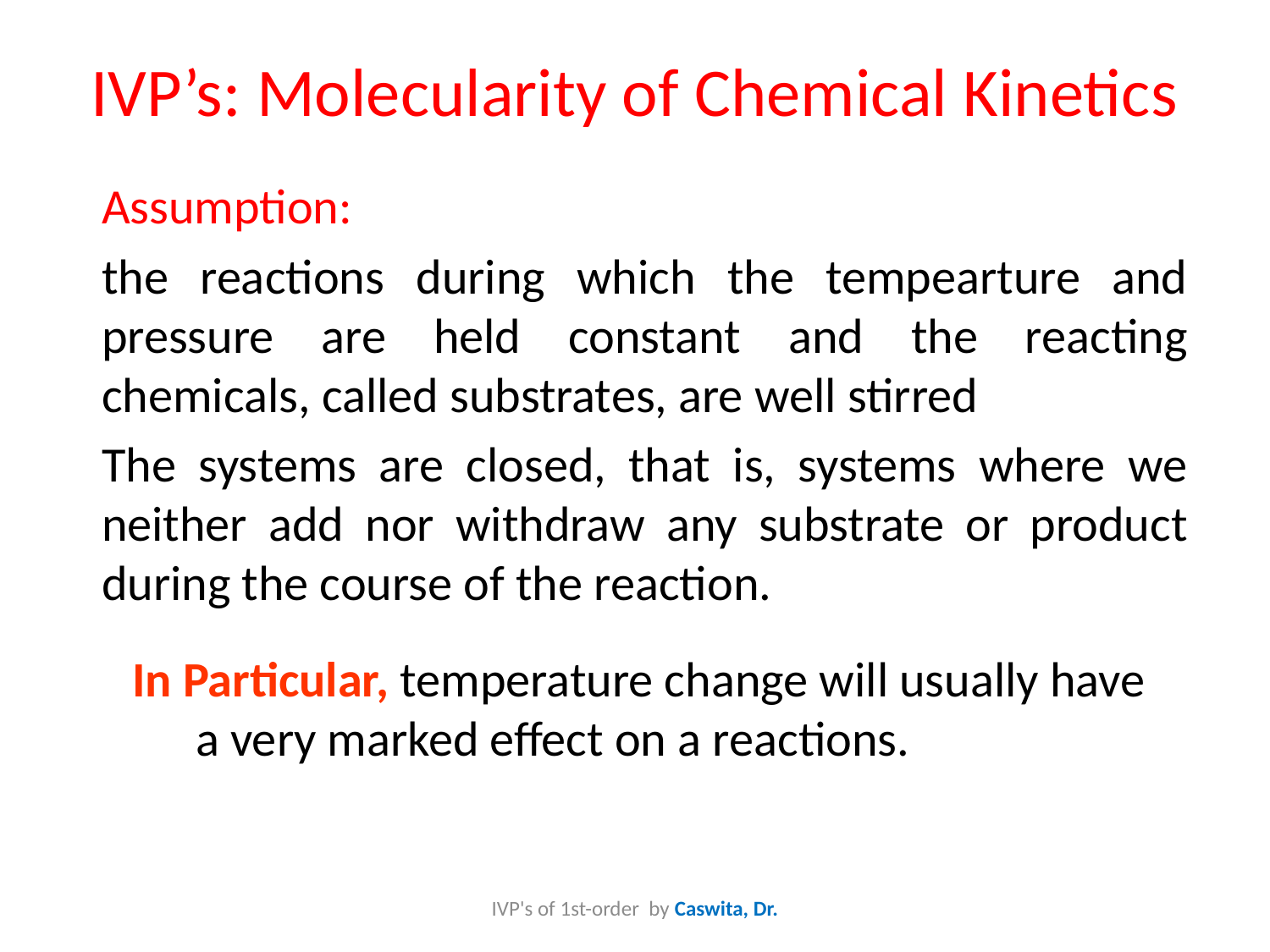

# IVP’s: Molecularity of Chemical Kinetics
Assumption:
the reactions during which the tempearture and pressure are held constant and the reacting chemicals, called substrates, are well stirred
The systems are closed, that is, systems where we neither add nor withdraw any substrate or product during the course of the reaction.
In Particular, temperature change will usually have a very marked effect on a reactions.
IVP's of 1st-order  by Caswita, Dr.